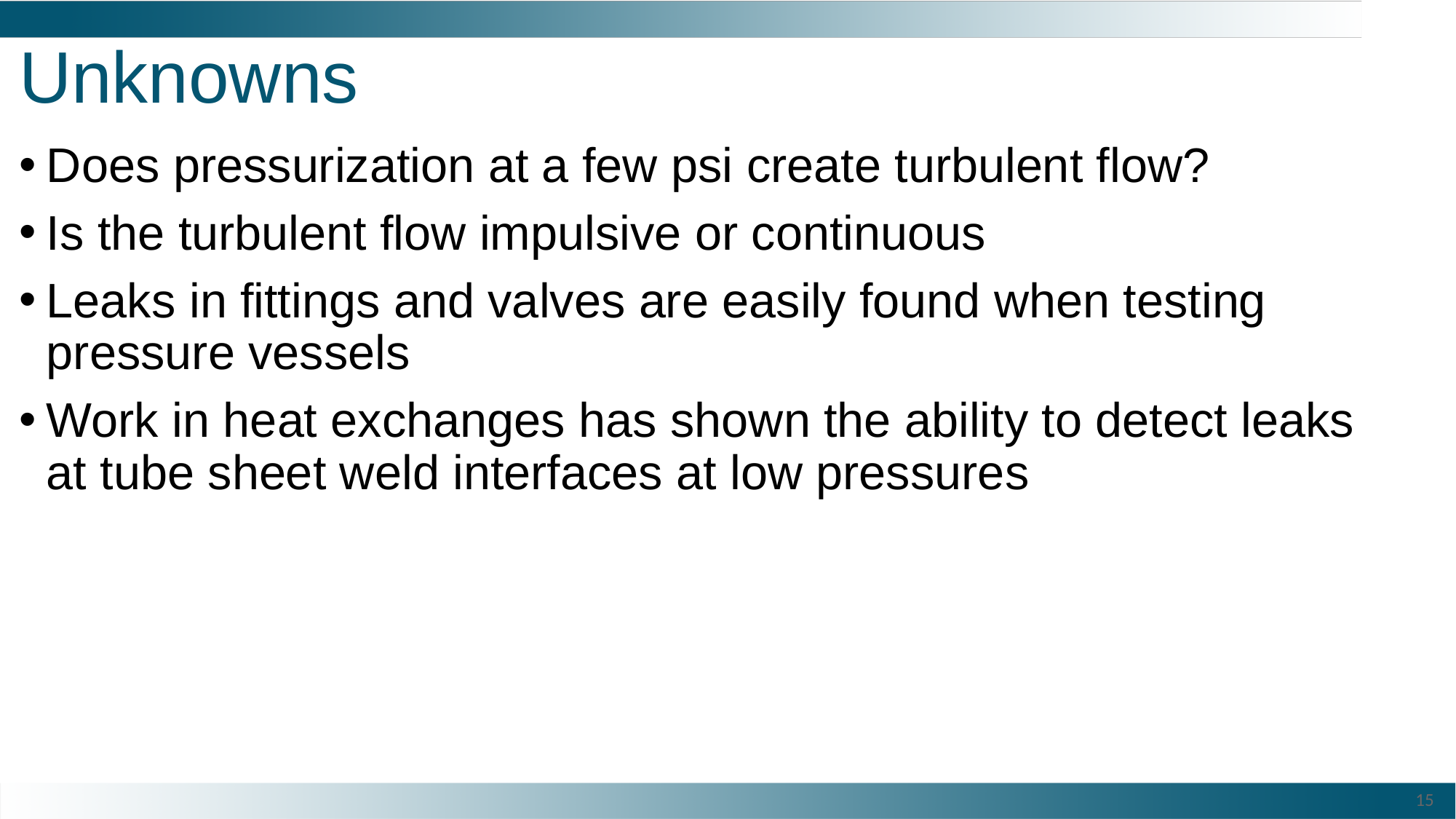

# Unknowns
Does pressurization at a few psi create turbulent flow?
Is the turbulent flow impulsive or continuous
Leaks in fittings and valves are easily found when testing pressure vessels
Work in heat exchanges has shown the ability to detect leaks at tube sheet weld interfaces at low pressures
15